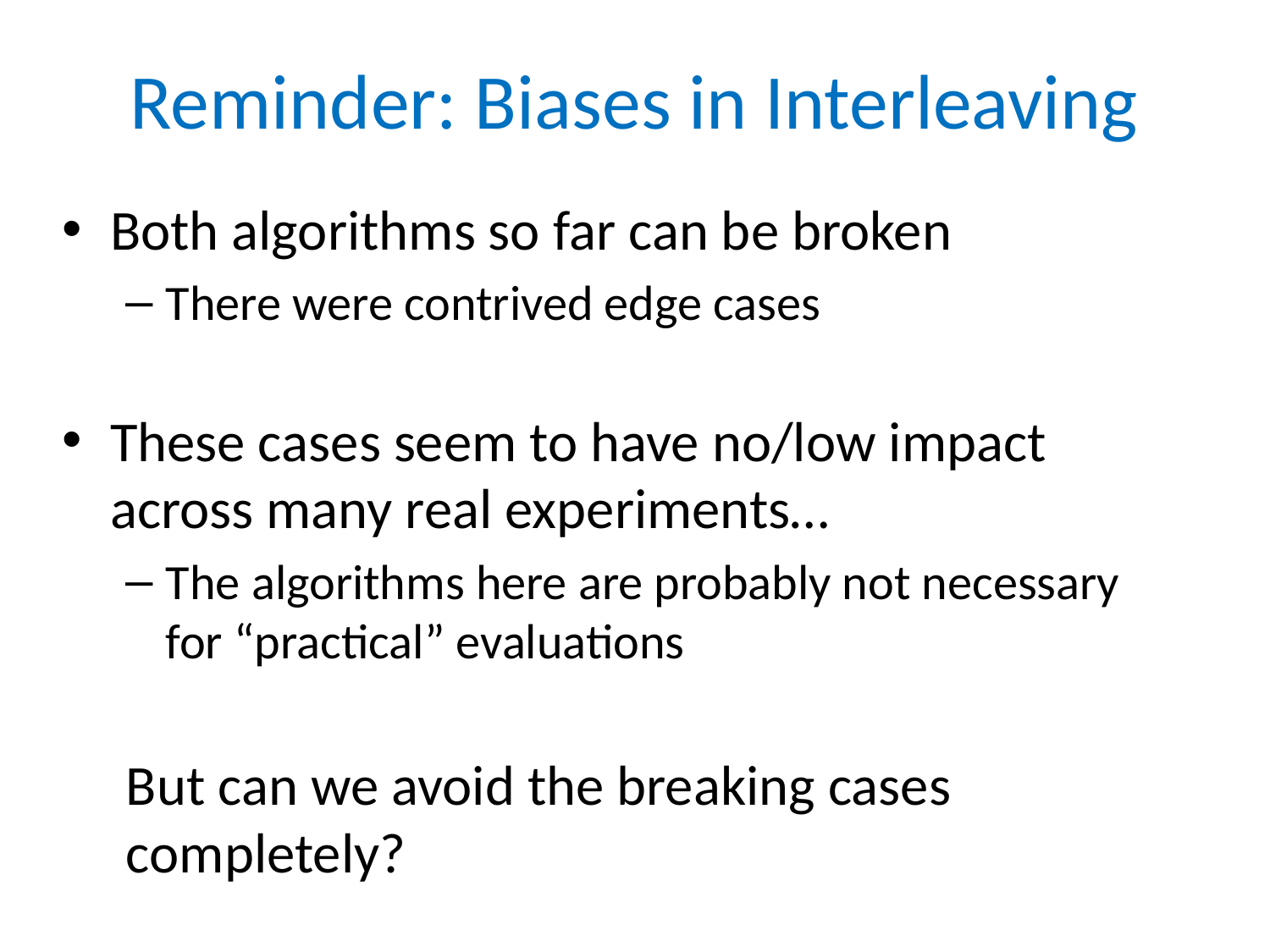

# Reminder: Biases in Interleaving
Both algorithms so far can be broken
There were contrived edge cases

These cases seem to have no/low impact across many real experiments…
The algorithms here are probably not necessary for “practical” evaluations

But can we avoid the breaking cases completely?